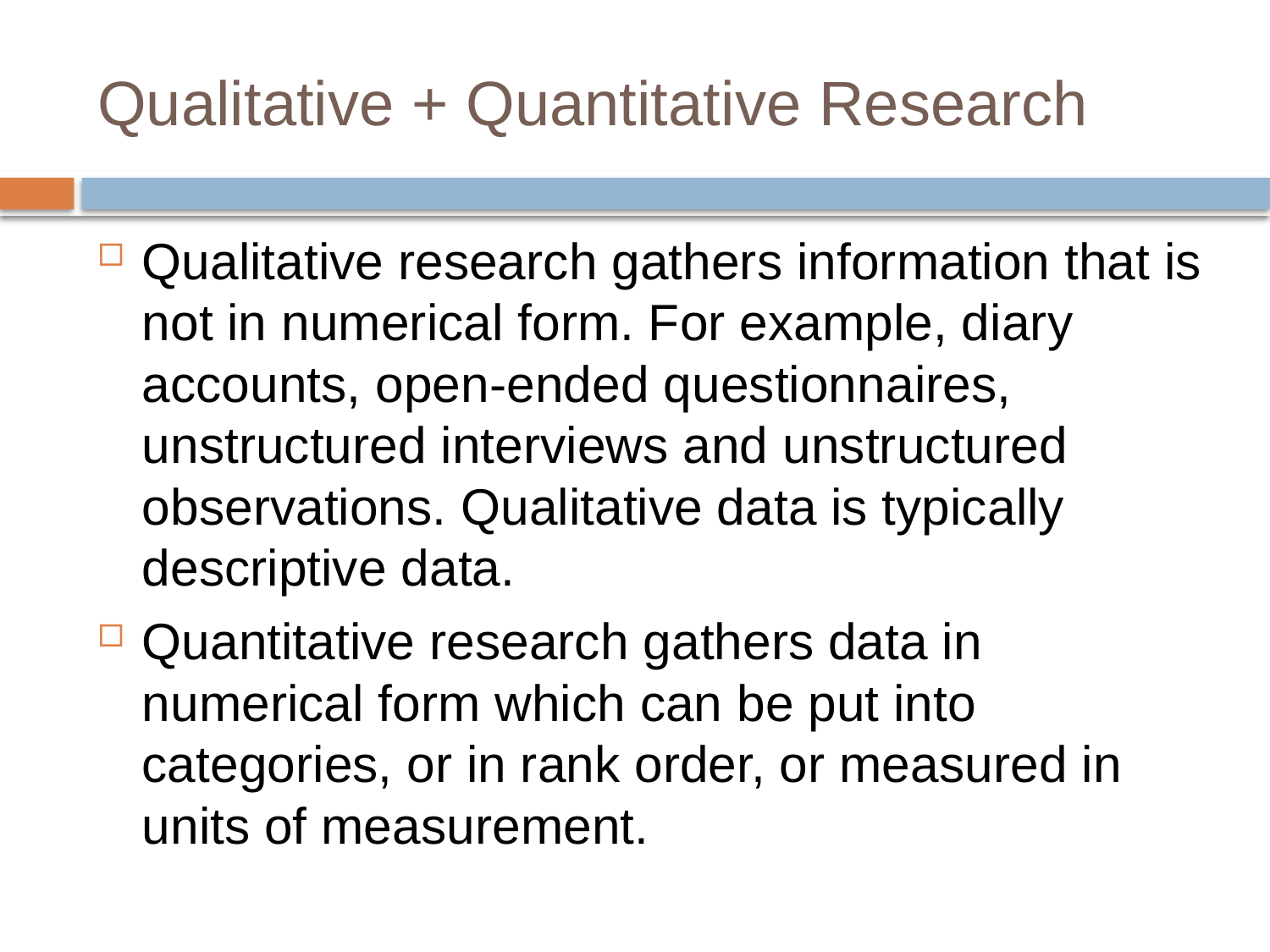

# Qualitative + Quantitative Research
Qualitative research gathers information that is not in numerical form. For example, diary accounts, open-ended questionnaires, unstructured interviews and unstructured observations. Qualitative data is typically descriptive data.
Quantitative research gathers data in numerical form which can be put into categories, or in rank order, or measured in units of measurement.